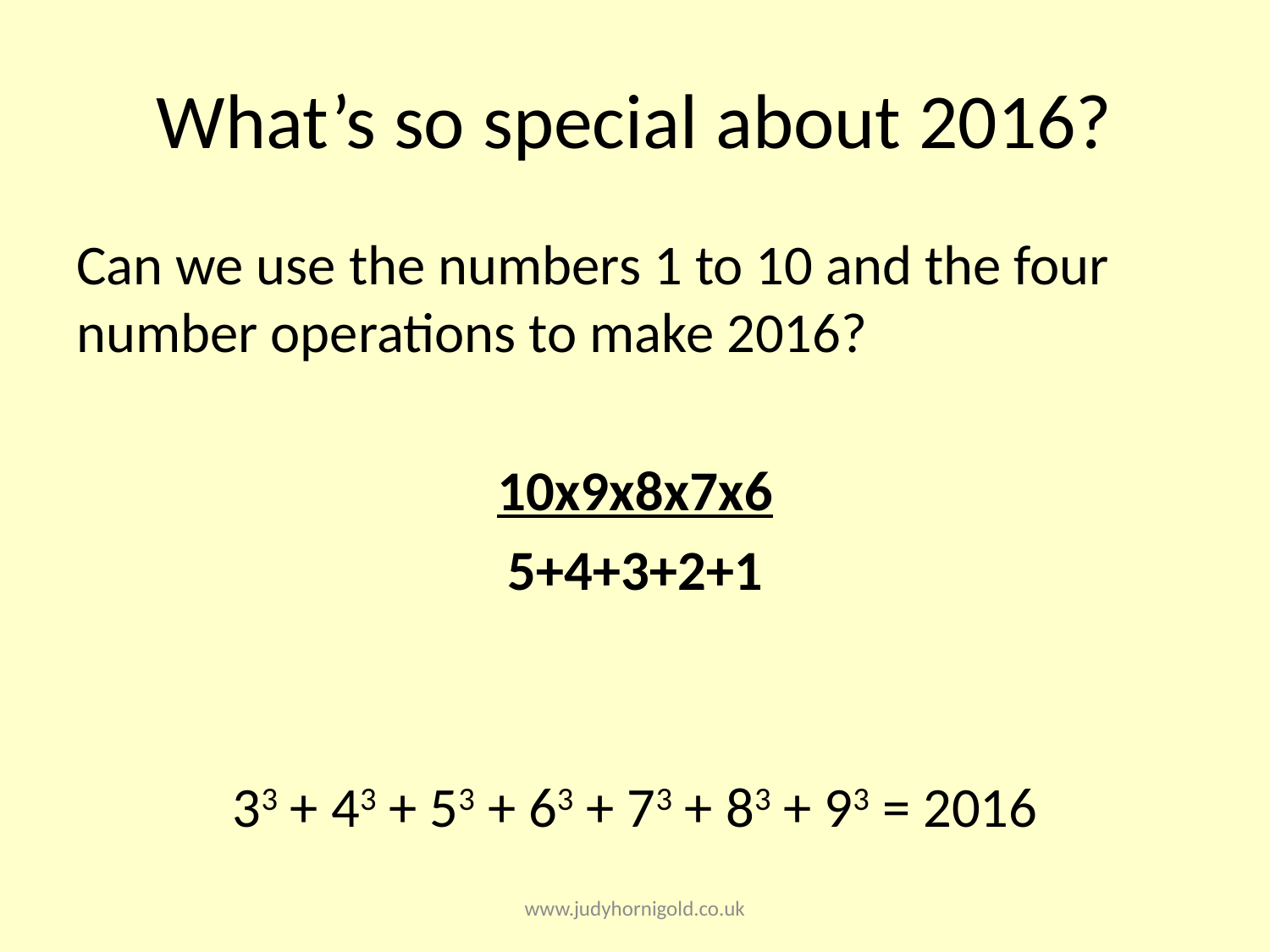

# What’s so special about 2016?
Can we use the numbers 1 to 10 and the four number operations to make 2016?

10x9x8x7x6
5+4+3+2+1

33 + 43 + 53 + 63 + 73 + 83 + 93 = 2016
www.judyhornigold.co.uk